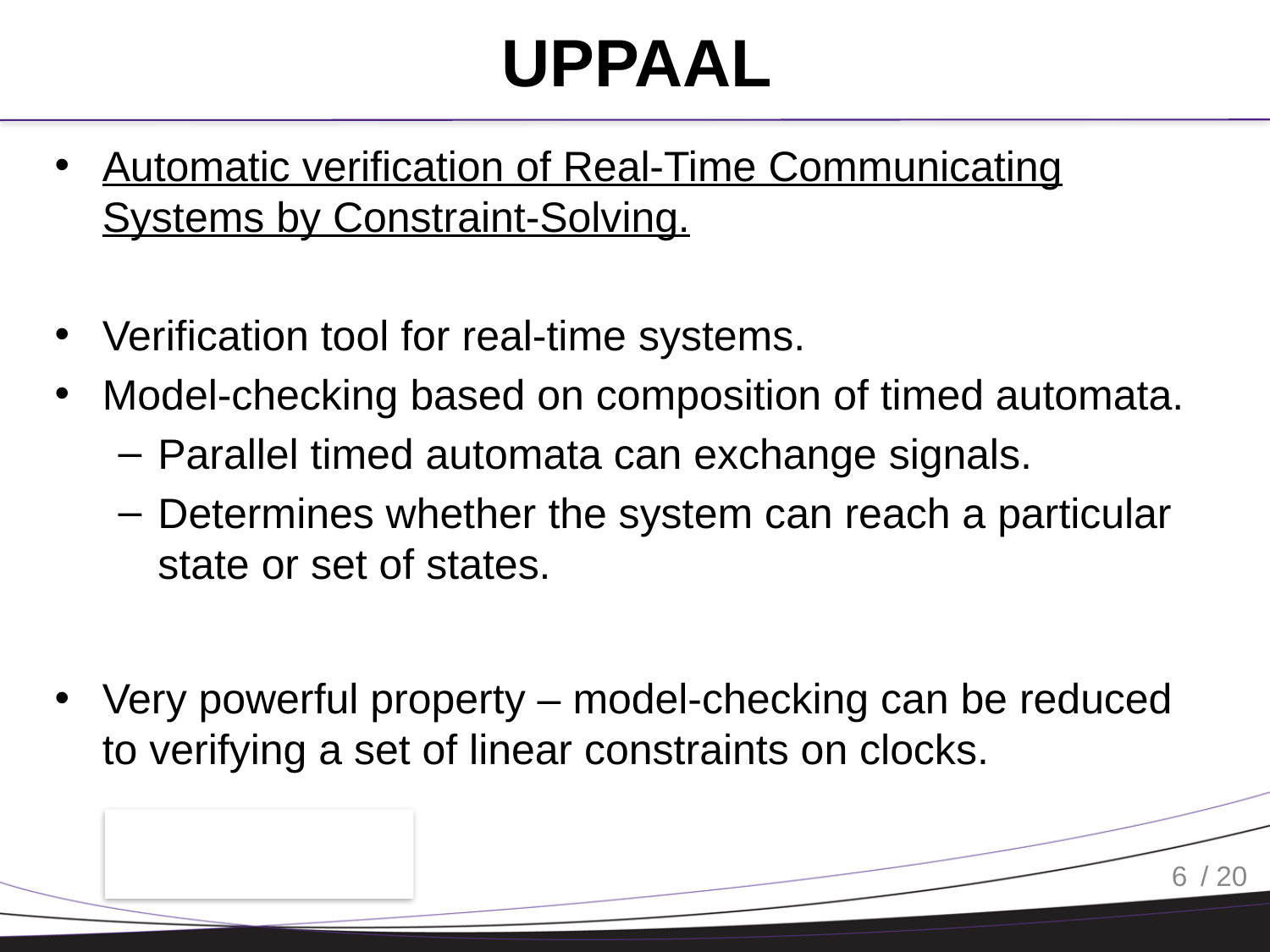

# UPPAAL
Automatic verification of Real-Time Communicating Systems by Constraint-Solving.

Verification tool for real-time systems.
Model-checking based on composition of timed automata.
Parallel timed automata can exchange signals.
Determines whether the system can reach a particular state or set of states.

Very powerful property – model-checking can be reduced to verifying a set of linear constraints on clocks.
6